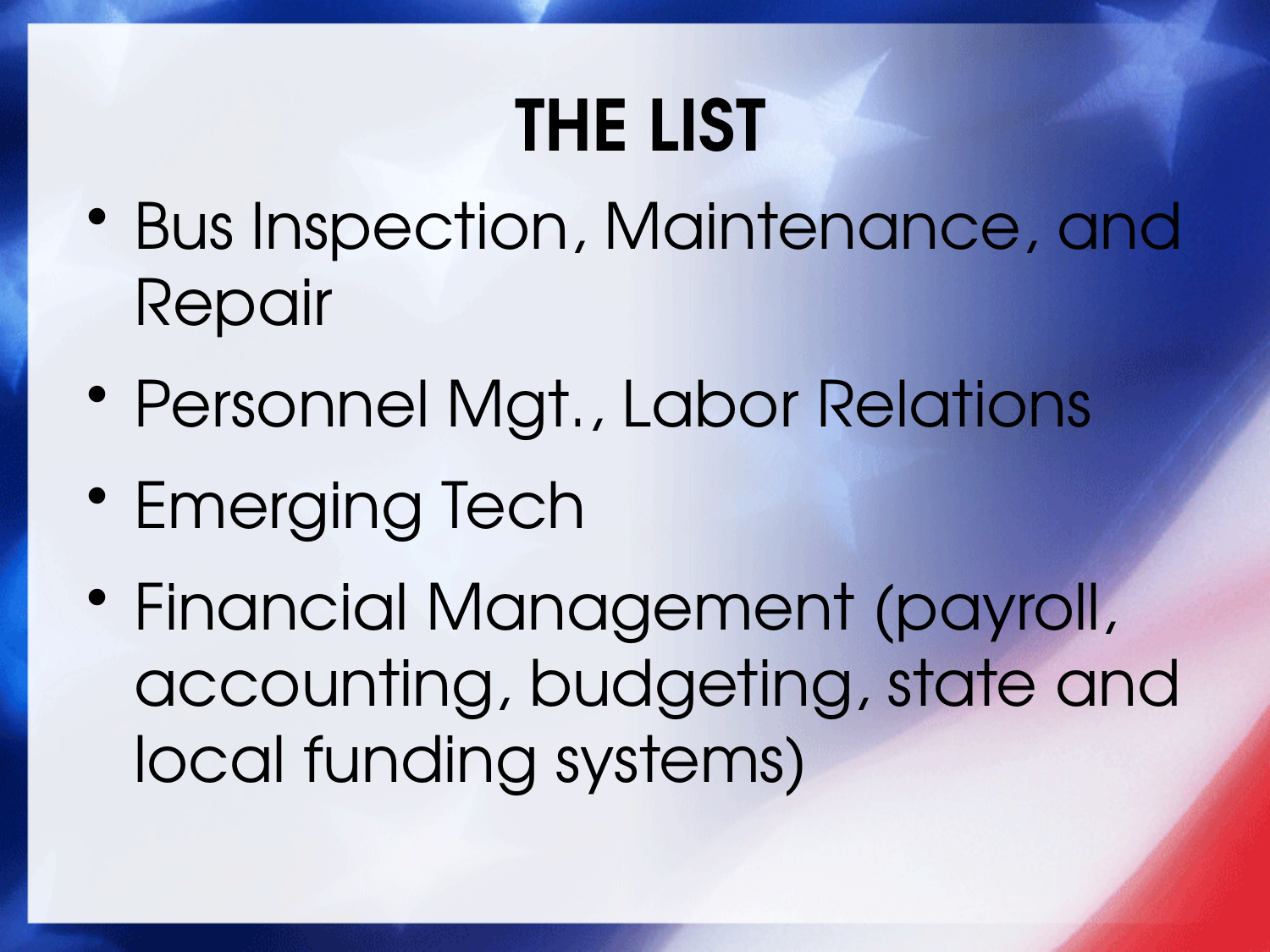

# THE LIST
Bus Inspection, Maintenance, and Repair
Personnel Mgt., Labor Relations
Emerging Tech
Financial Management (payroll, accounting, budgeting, state and local funding systems)